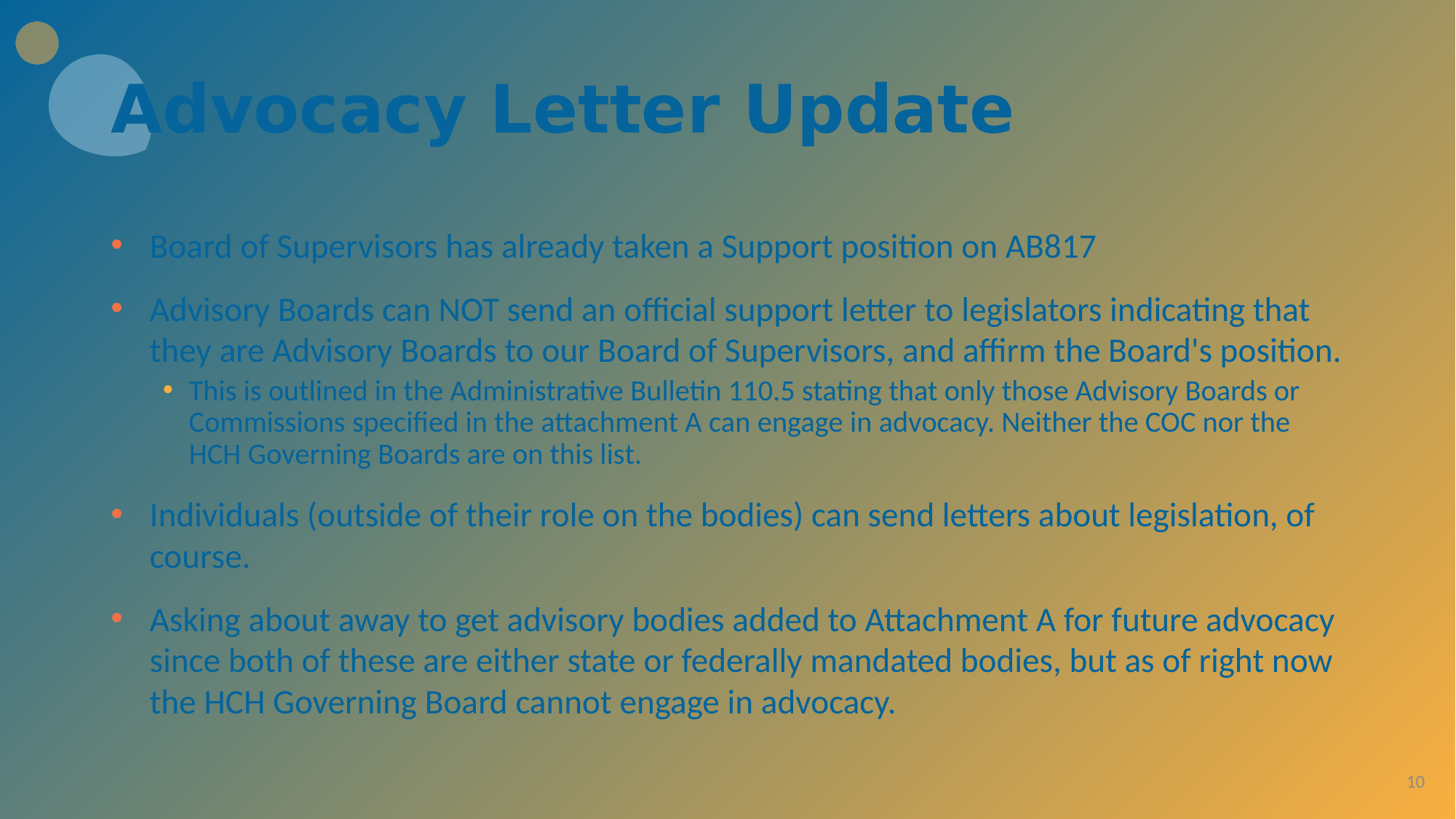

# Advocacy Letter Update
Board of Supervisors has already taken a Support position on AB817
Advisory Boards can NOT send an official support letter to legislators indicating that they are Advisory Boards to our Board of Supervisors, and affirm the Board's position.
This is outlined in the Administrative Bulletin 110.5 stating that only those Advisory Boards or Commissions specified in the attachment A can engage in advocacy. Neither the COC nor the HCH Governing Boards are on this list.
Individuals (outside of their role on the bodies) can send letters about legislation, of course.
Asking about away to get advisory bodies added to Attachment A for future advocacy since both of these are either state or federally mandated bodies, but as of right now the HCH Governing Board cannot engage in advocacy.
10